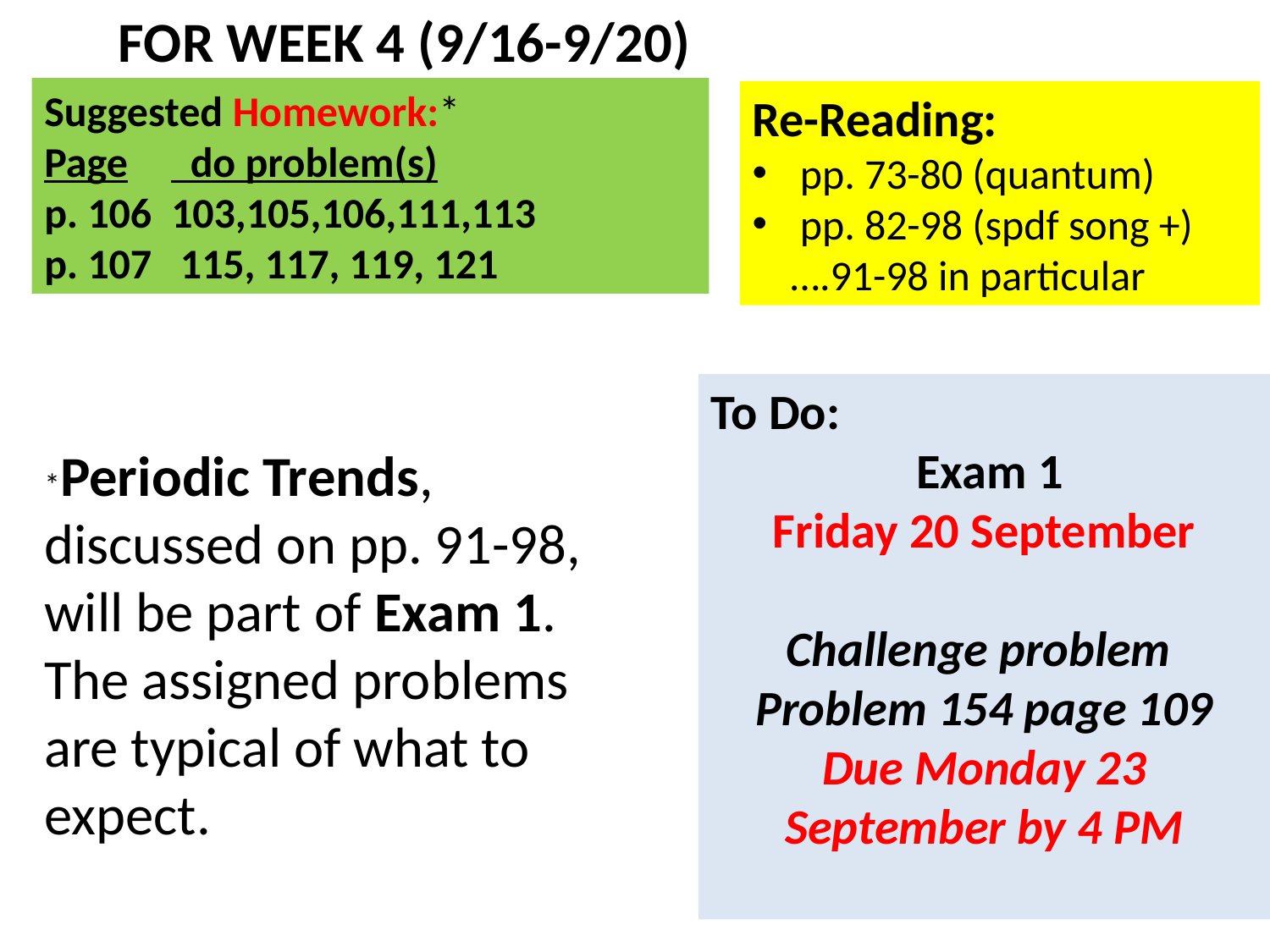

FOR WEEK 4 (9/16-9/20)
Suggested Homework:*
Page	  do problem(s)
p. 106	103,105,106,111,113
p. 107   115, 117, 119, 121
Re-Reading:
pp. 73-80 (quantum)
pp. 82-98 (spdf song +)
    ….91-98 in particular
To Do:
 Exam 1
Friday 20 September

Challenge problem
Problem 154 page 109
Due Monday 23 September by 4 PM

*Periodic Trends, discussed on pp. 91-98, will be part of Exam 1. The assigned problems are typical of what to expect.